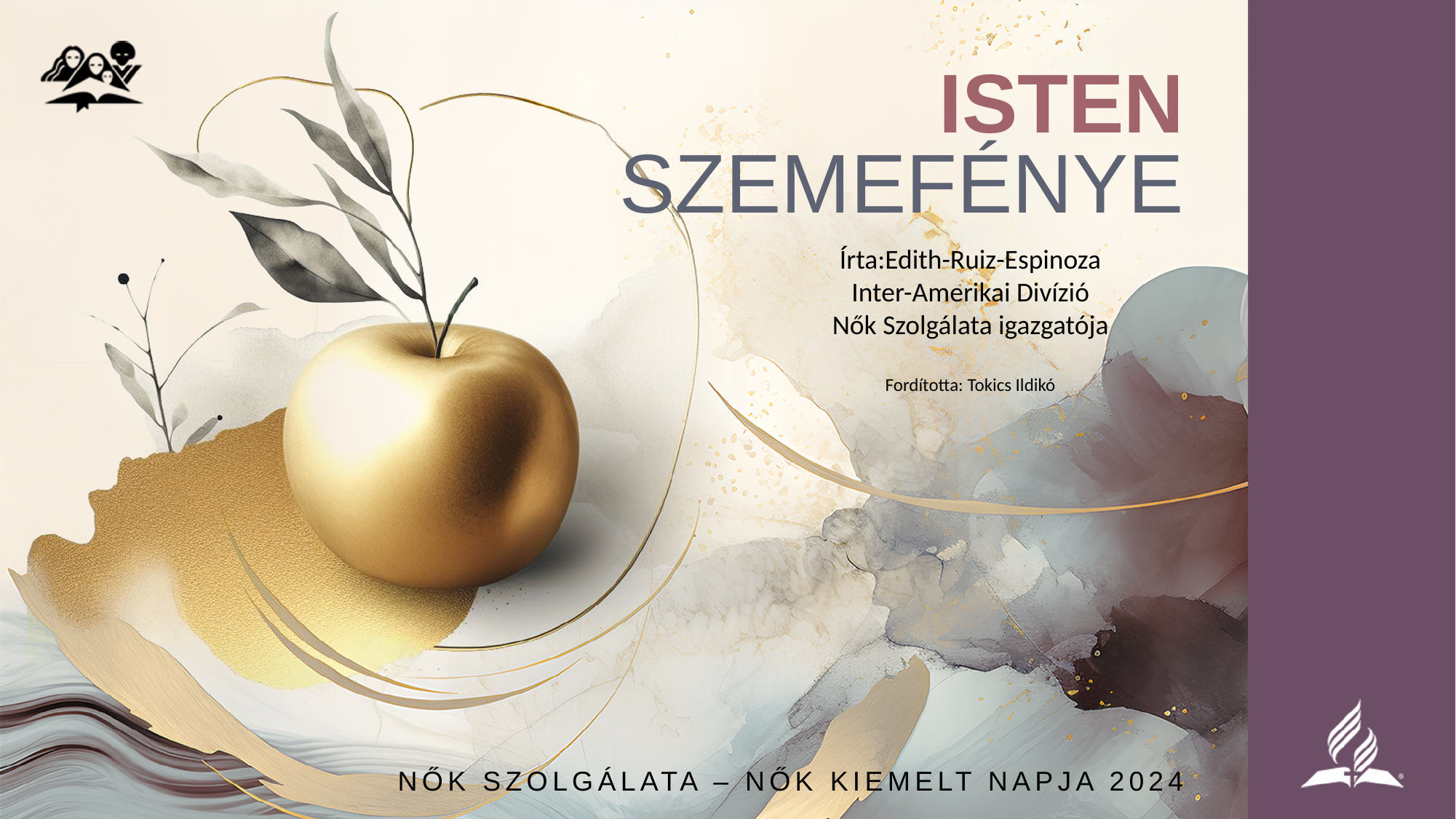

ISTEN
# SZEMEFÉNYE
Írta:Edith-Ruiz-Espinoza
Inter-Amerikai Divízió
Nők Szolgálata igazgatója

Fordította: Tokics Ildikó
NŐK SZOLGÁLATA – NŐK KIEMELT NAPJA 2024